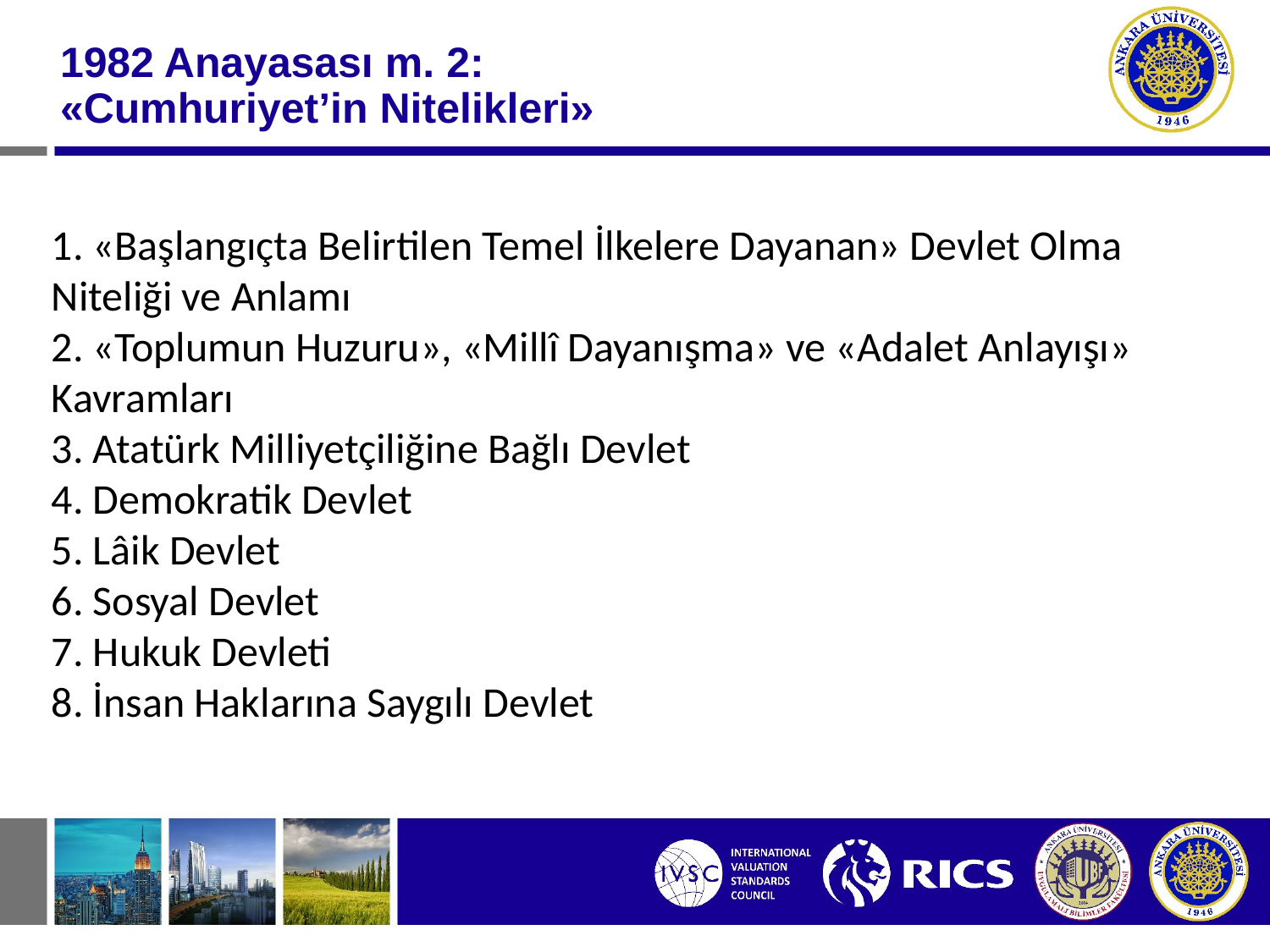

# 1982 Anayasası m. 2: «Cumhuriyet’in Nitelikleri»
1. «Başlangıçta Belirtilen Temel İlkelere Dayanan» Devlet Olma Niteliği ve Anlamı
2. «Toplumun Huzuru», «Millî Dayanışma» ve «Adalet Anlayışı» Kavramları
3. Atatürk Milliyetçiliğine Bağlı Devlet
4. Demokratik Devlet
5. Lâik Devlet
6. Sosyal Devlet
7. Hukuk Devleti
8. İnsan Haklarına Saygılı Devlet